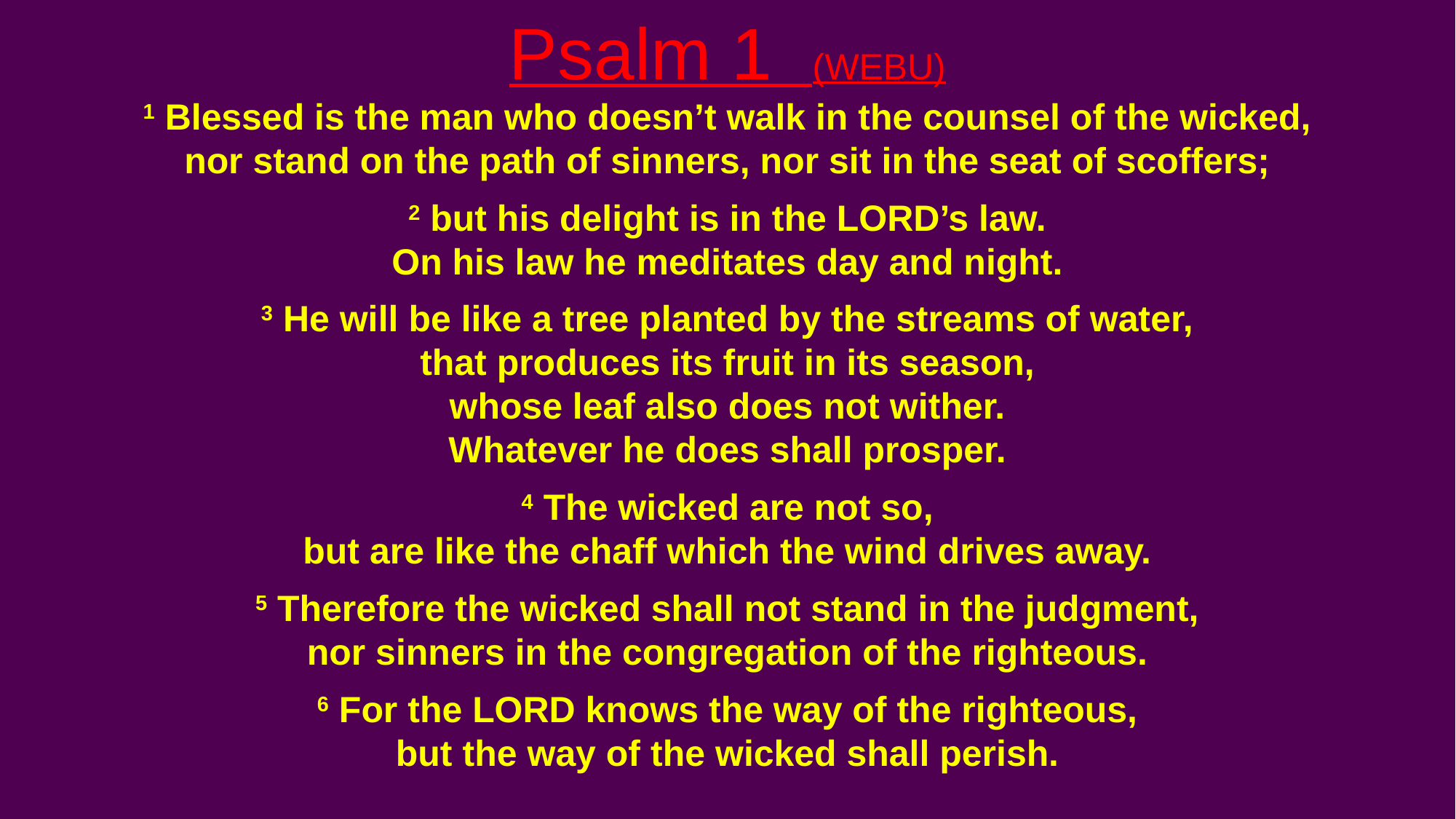

Psalm 1  (WEBU)
1 Blessed is the man who doesn’t walk in the counsel of the wicked,
nor stand on the path of sinners, nor sit in the seat of scoffers;
2 but his delight is in the LORD’s law.
On his law he meditates day and night.
3 He will be like a tree planted by the streams of water,
that produces its fruit in its season,
whose leaf also does not wither.
Whatever he does shall prosper.
4 The wicked are not so,
but are like the chaff which the wind drives away.
5 Therefore the wicked shall not stand in the judgment,
nor sinners in the congregation of the righteous.
6 For the LORD knows the way of the righteous,
but the way of the wicked shall perish.